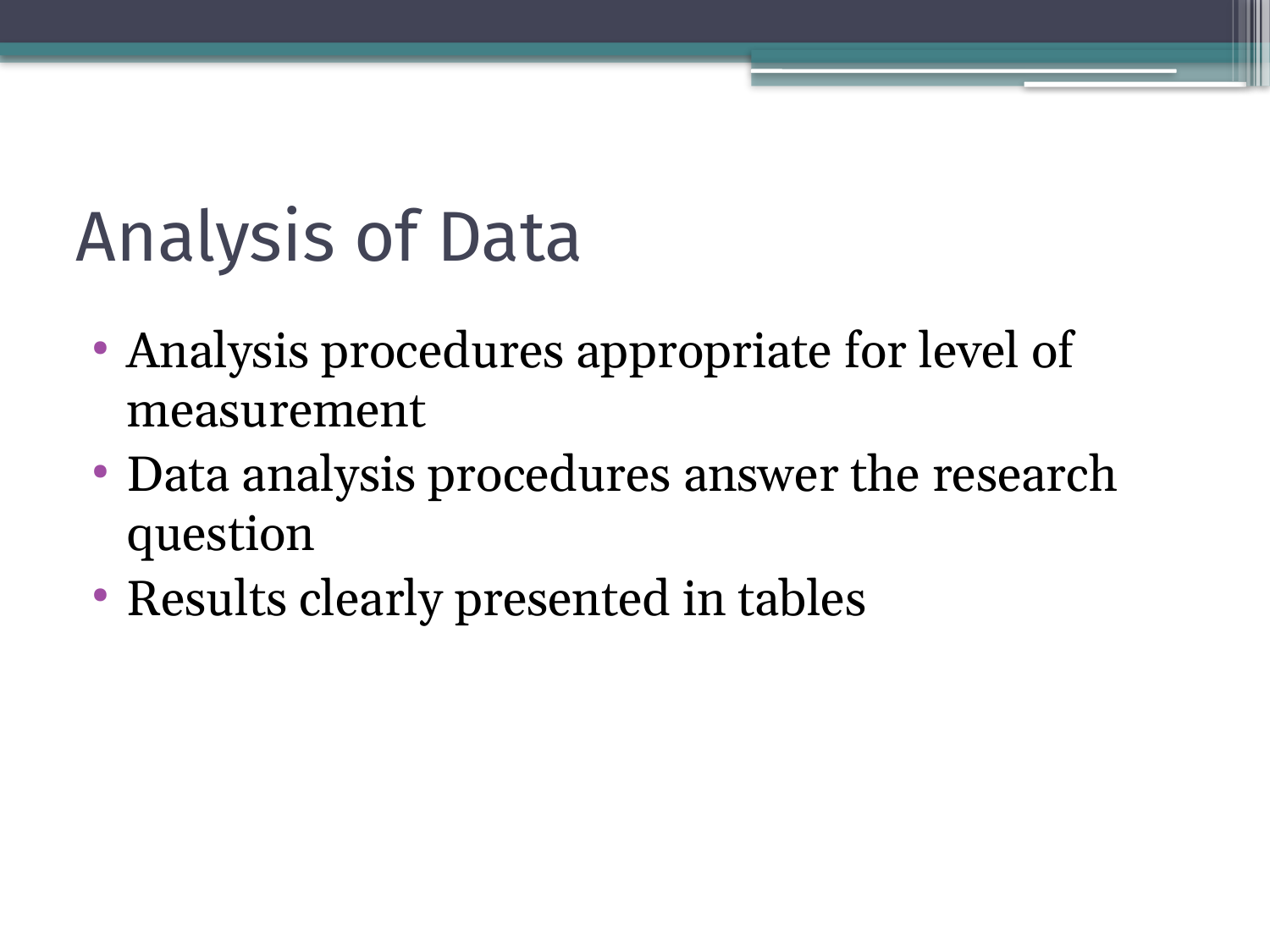

# Analysis of Data
Analysis procedures appropriate for level of measurement
Data analysis procedures answer the research question
Results clearly presented in tables